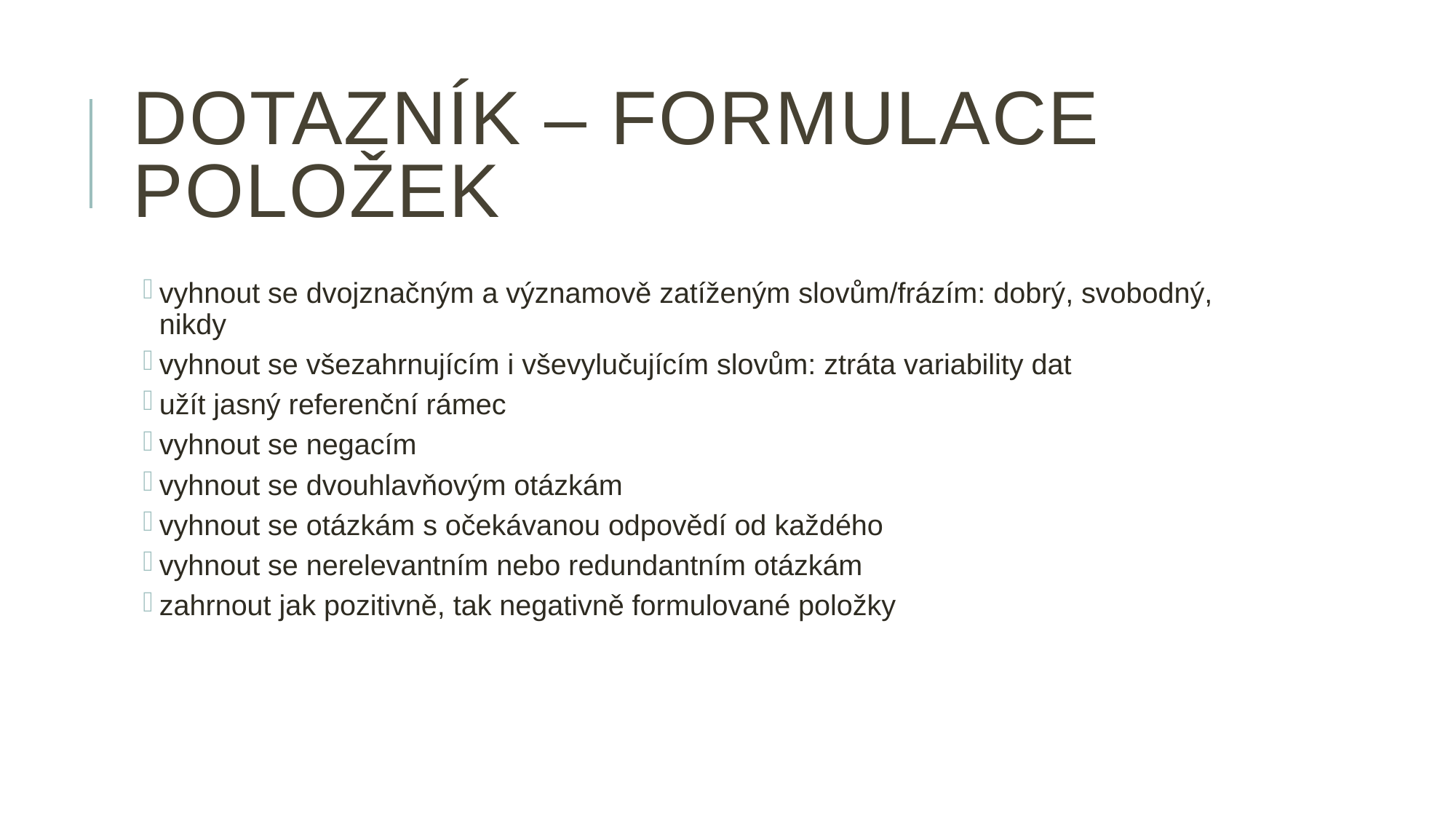

# Dotazník – FORMULACE POLOŽEK
vyhnout se dvojznačným a významově zatíženým slovům/frázím: dobrý, svobodný, nikdy
vyhnout se všezahrnujícím i vševylučujícím slovům: ztráta variability dat
užít jasný referenční rámec
vyhnout se negacím
vyhnout se dvouhlavňovým otázkám
vyhnout se otázkám s očekávanou odpovědí od každého
vyhnout se nerelevantním nebo redundantním otázkám
zahrnout jak pozitivně, tak negativně formulované položky